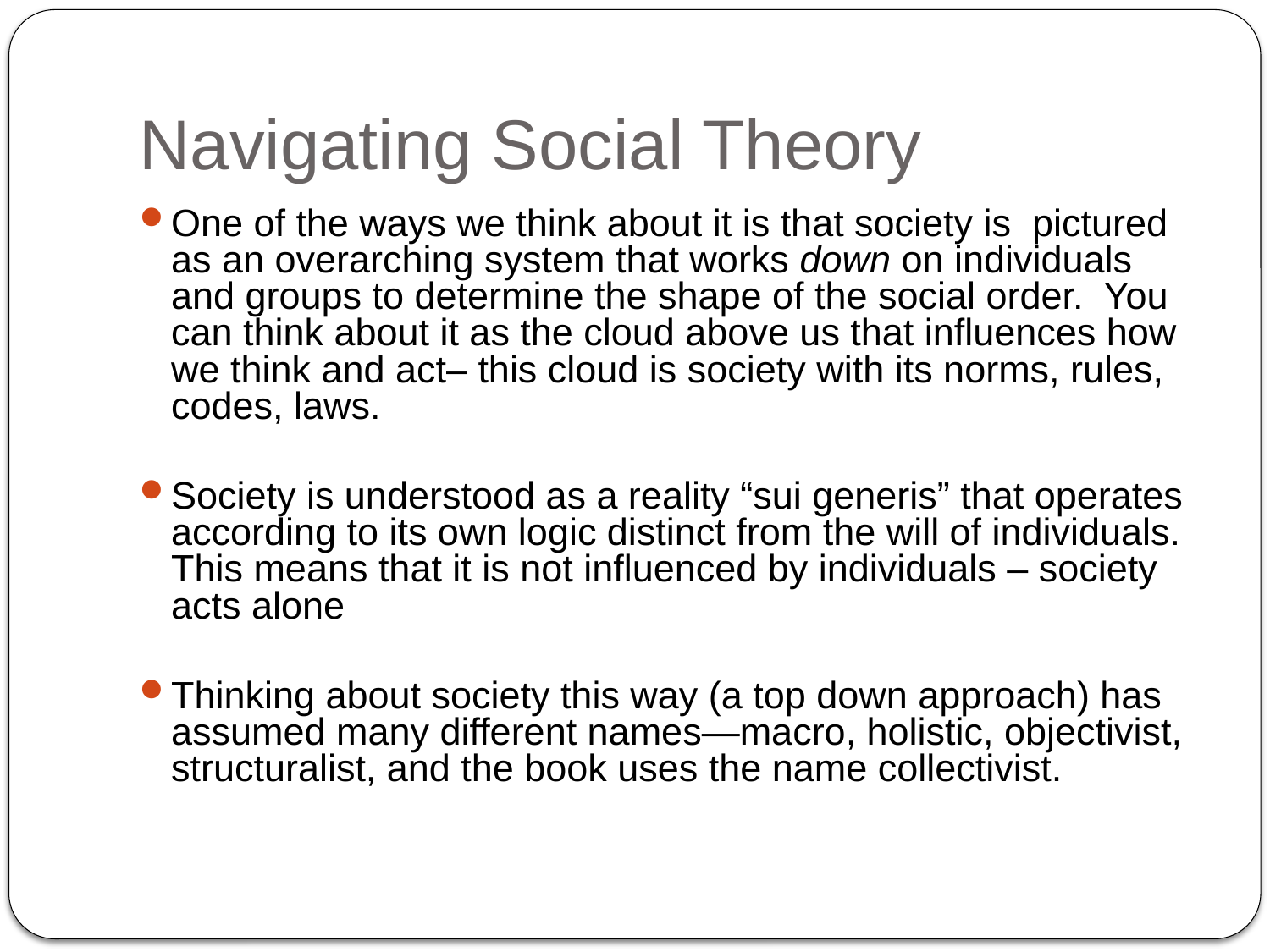

# Navigating Social Theory
One of the ways we think about it is that society is  pictured as an overarching system that works down on individuals and groups to determine the shape of the social order.  You can think about it as the cloud above us that influences how we think and act– this cloud is society with its norms, rules, codes, laws.

Society is understood as a reality “sui generis” that operates according to its own logic distinct from the will of individuals.  This means that it is not influenced by individuals – society acts alone

Thinking about society this way (a top down approach) has assumed many different names—macro, holistic, objectivist, structuralist, and the book uses the name collectivist.